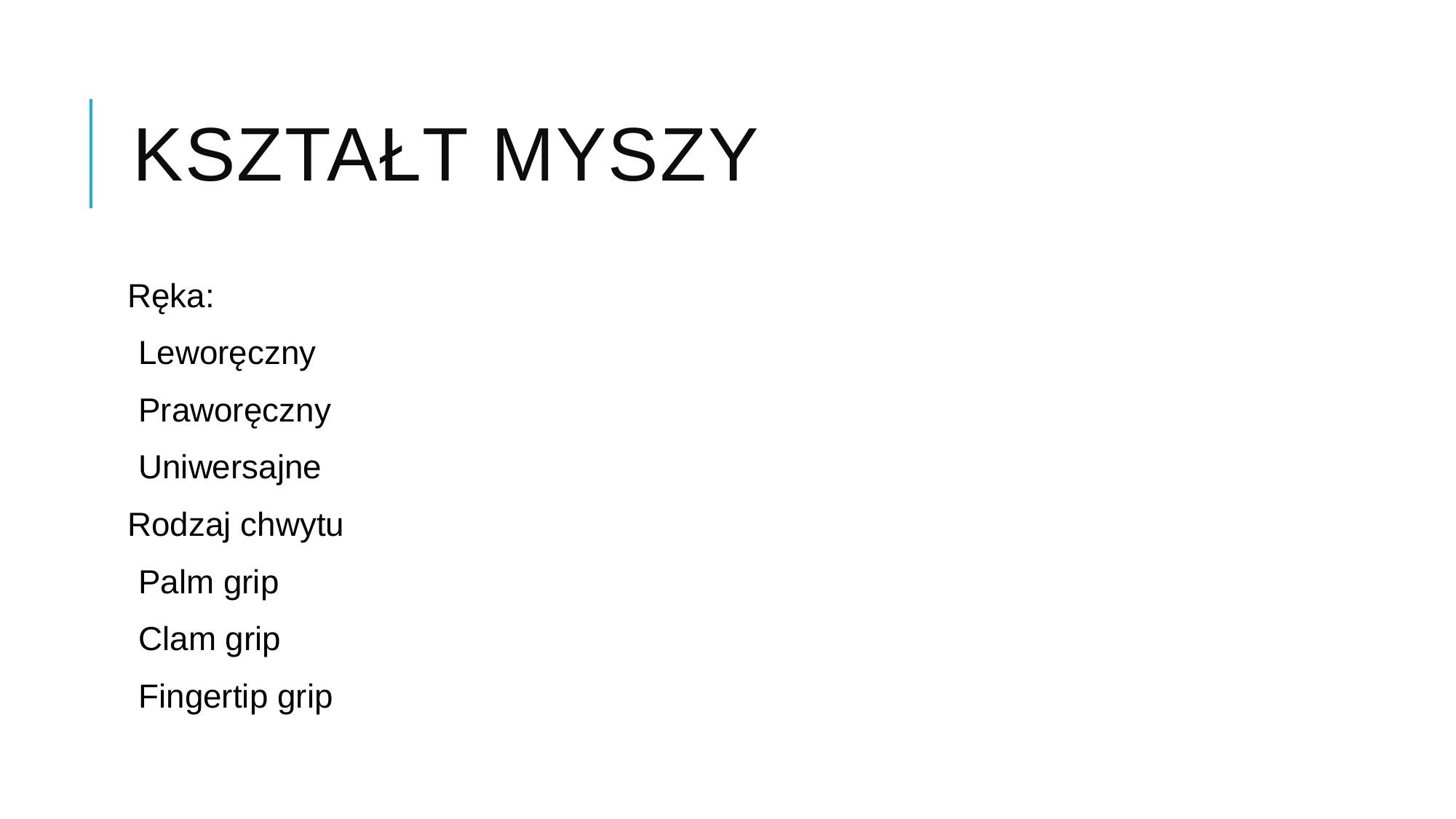

# Kształt myszy
Ręka:
Leworęczny
Praworęczny
Uniwersajne
Rodzaj chwytu
Palm grip
Clam grip
Fingertip grip